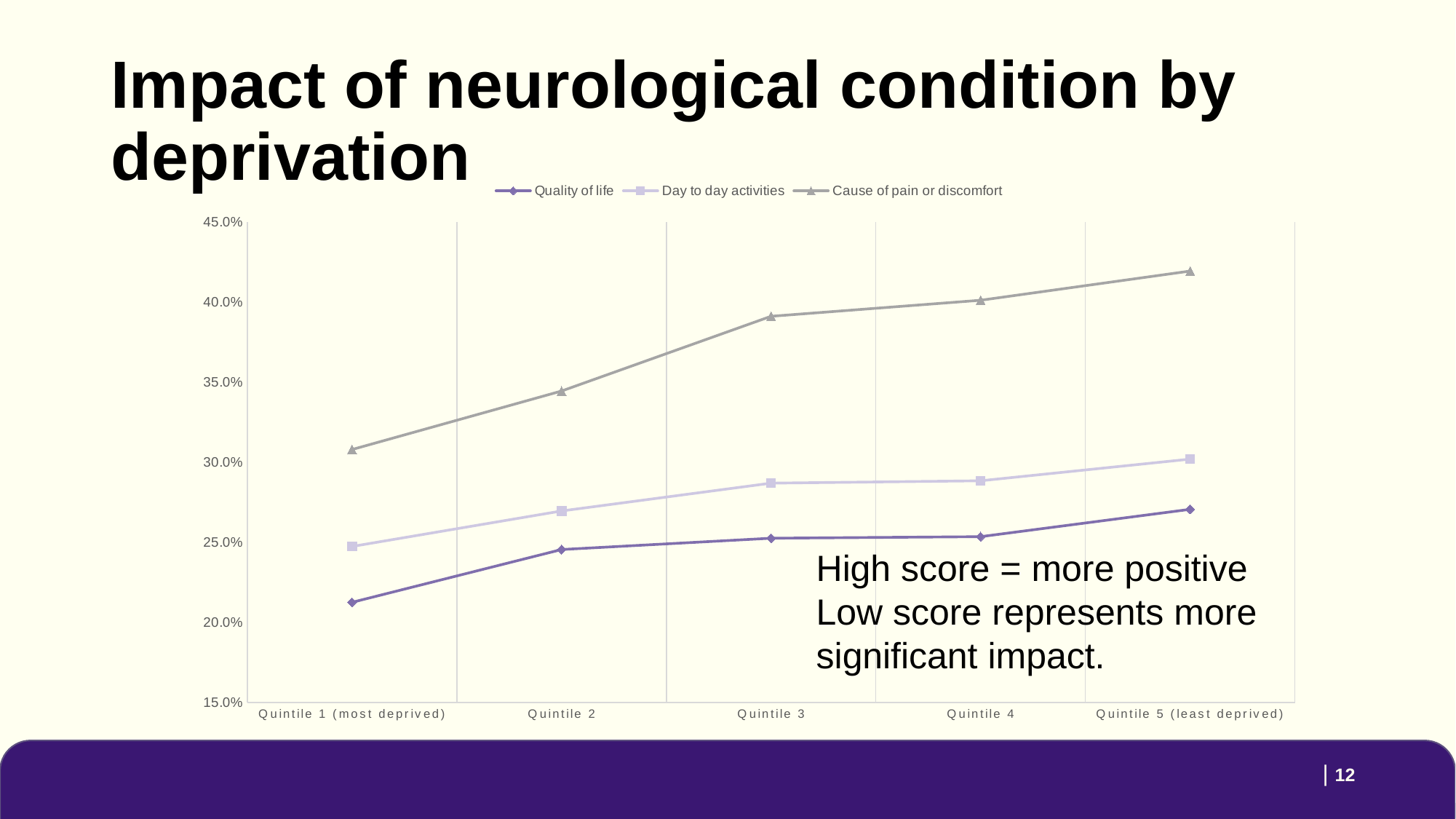

# Impact of neurological condition by deprivation

### Chart

| Category | Quality of life | Day to day activities | Cause of pain or discomfort |
|---|---|---|---|
| Quintile 1 (most deprived) | 0.2125601926163724 | 0.24745396317053642 | 0.3080434782608696 |
| Quintile 2 | 0.24553428042001235 | 0.26962345679012345 | 0.3446149068322982 |
| Quintile 3 | 0.25260911270983216 | 0.28700719424460436 | 0.3913018322082932 |
| Quintile 4 | 0.25356774496015005 | 0.28848711943793914 | 0.40130352941176467 |
| Quintile 5 (least deprived) | 0.27065954482117976 | 0.3020241973010702 | 0.4195488372093023 |
High score = more positive
Low score represents more significant impact.
| 12